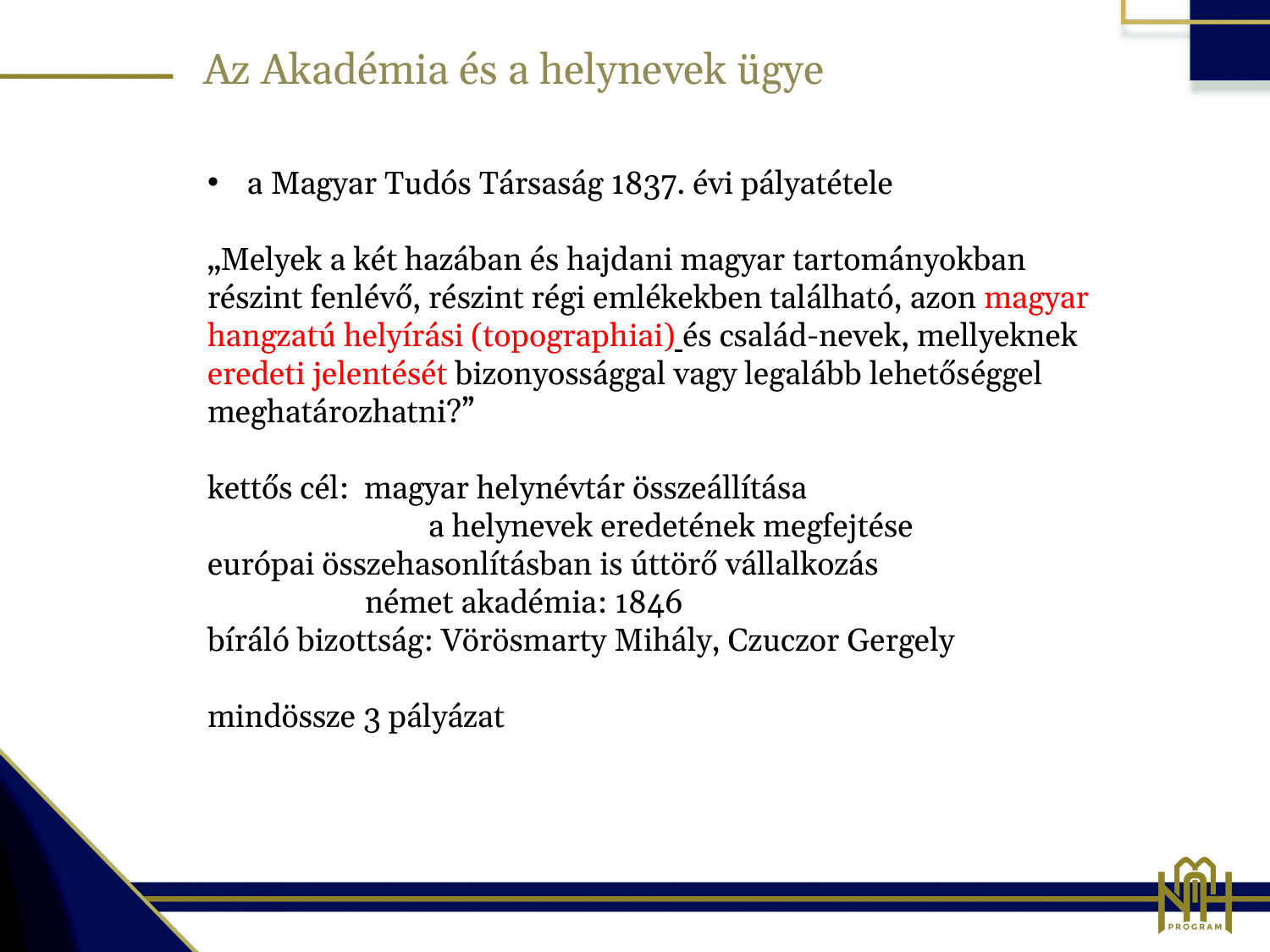

Az Akadémia és a helynevek ügye
a Magyar Tudós Társaság 1837. évi pályatétele

„Melyek a két hazában és hajdani magyar tartományokban részint fenlévő, részint régi emlékekben található, azon magyar hangzatú helyírási (topographiai) és család-nevek, mellyeknek eredeti jelentését bizonyossággal vagy legalább lehetőséggel meghatározhatni?”

kettős cél:  magyar helynévtár összeállítása
	    a helynevek eredetének megfejtése
európai összehasonlításban is úttörő vállalkozás
	    német akadémia: 1846
bíráló bizottság: Vörösmarty Mihály, Czuczor Gergely

mindössze 3 pályázat